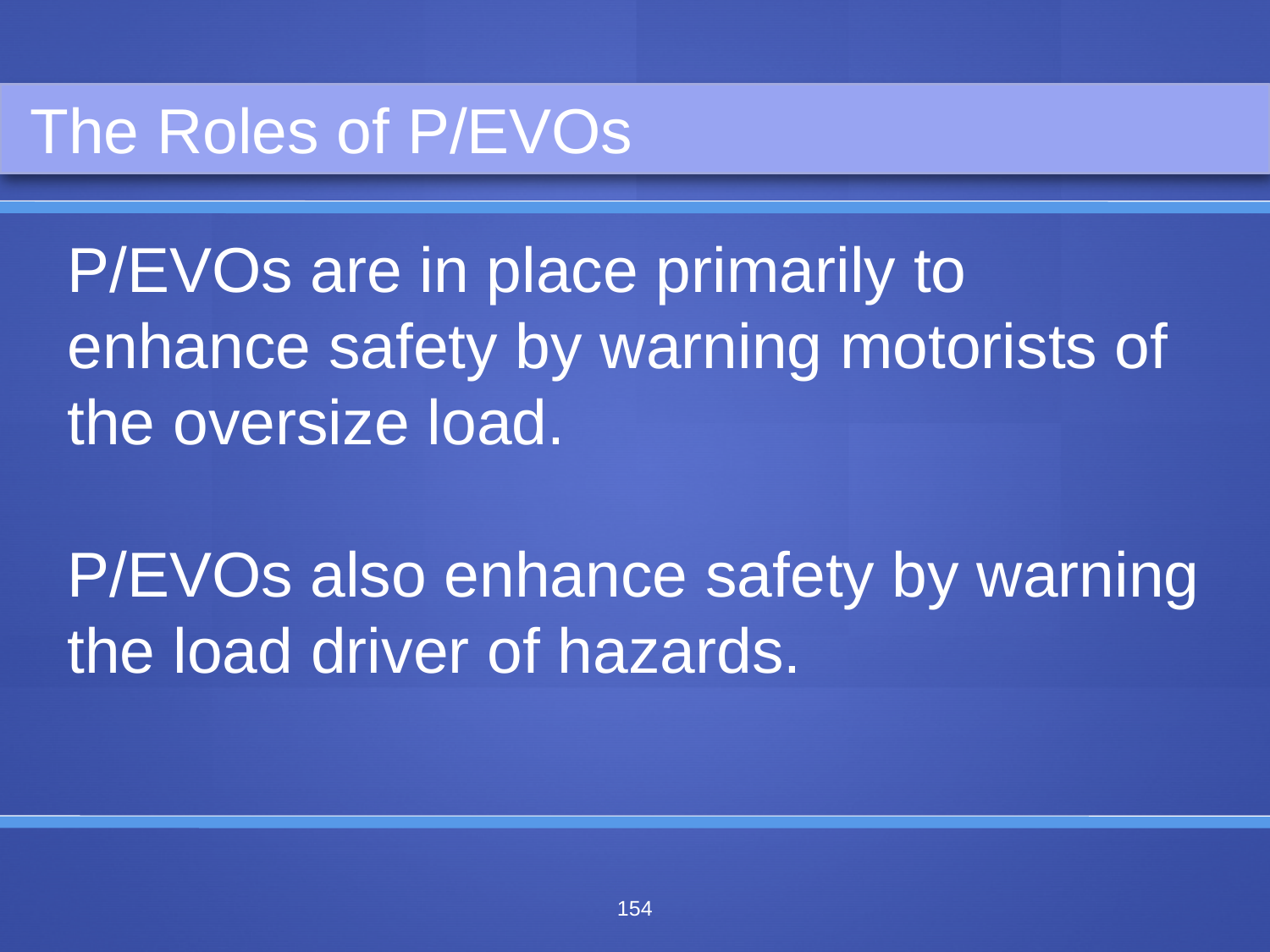

The Roles of P/EVOs
P/EVOs are in place primarily to enhance safety by warning motorists of the oversize load.

P/EVOs also enhance safety by warning the load driver of hazards.

154